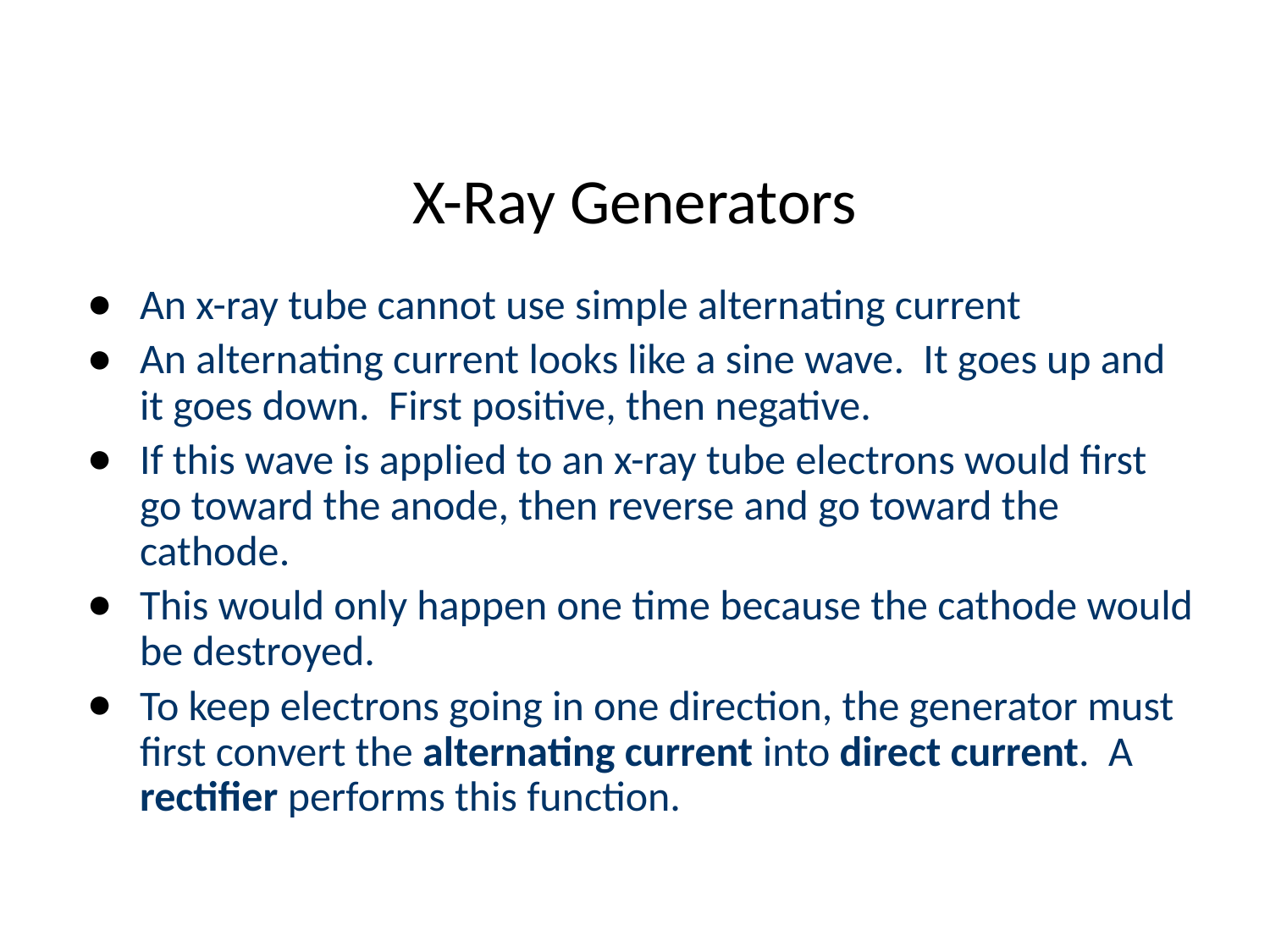

# X-Ray Generators
An x-ray tube cannot use simple alternating current
An alternating current looks like a sine wave.  It goes up and it goes down.  First positive, then negative.
If this wave is applied to an x-ray tube electrons would first go toward the anode, then reverse and go toward the cathode.
This would only happen one time because the cathode would be destroyed.
To keep electrons going in one direction, the generator must first convert the alternating current into direct current.  A rectifier performs this function.